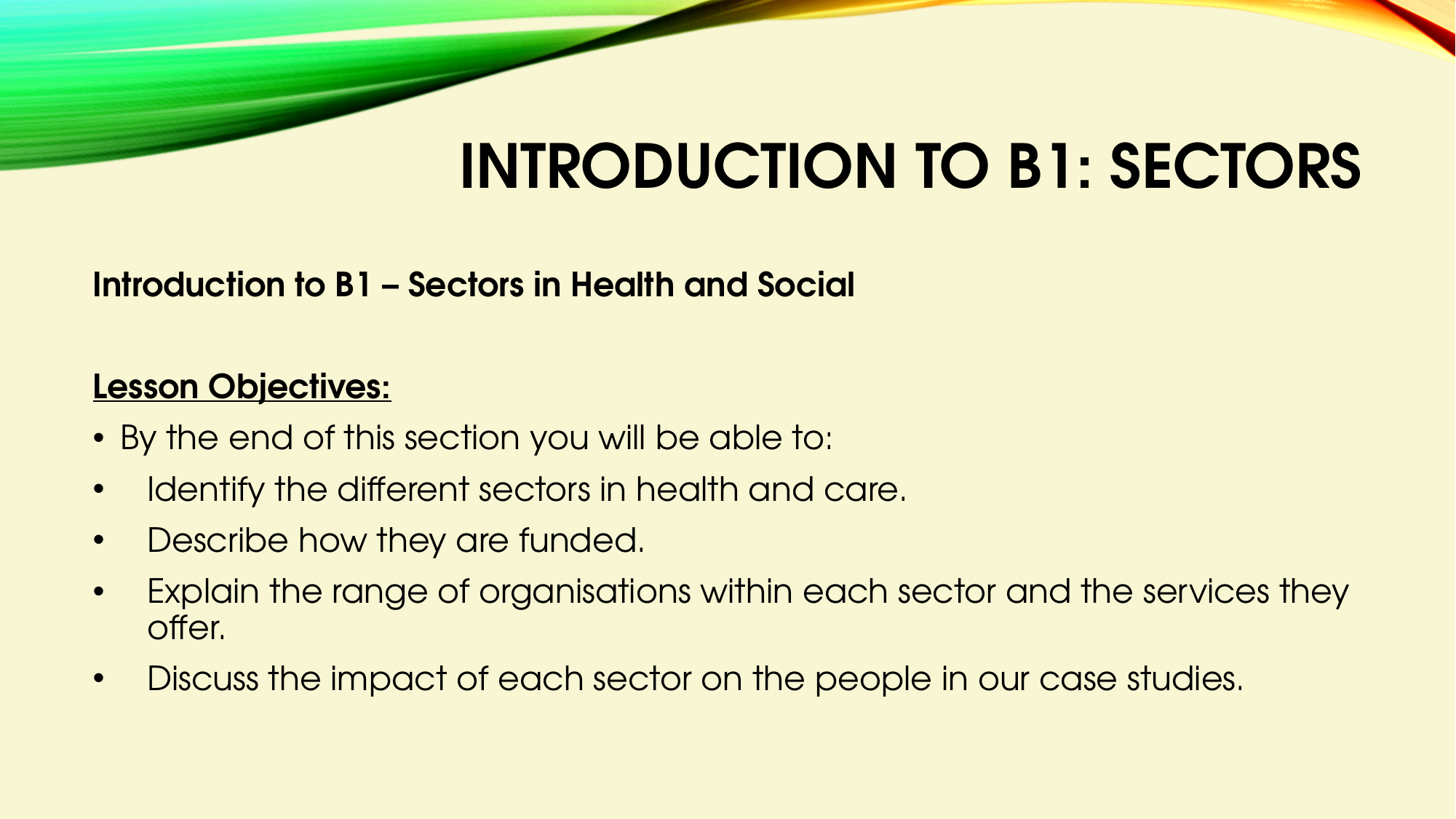

# Introduction to B1: Sectors
Introduction to B1 – Sectors in Health and Social

Lesson Objectives:
By the end of this section you will be able to:
Identify the different sectors in health and care.
Describe how they are funded.
Explain the range of organisations within each sector and the services they offer.
Discuss the impact of each sector on the people in our case studies.